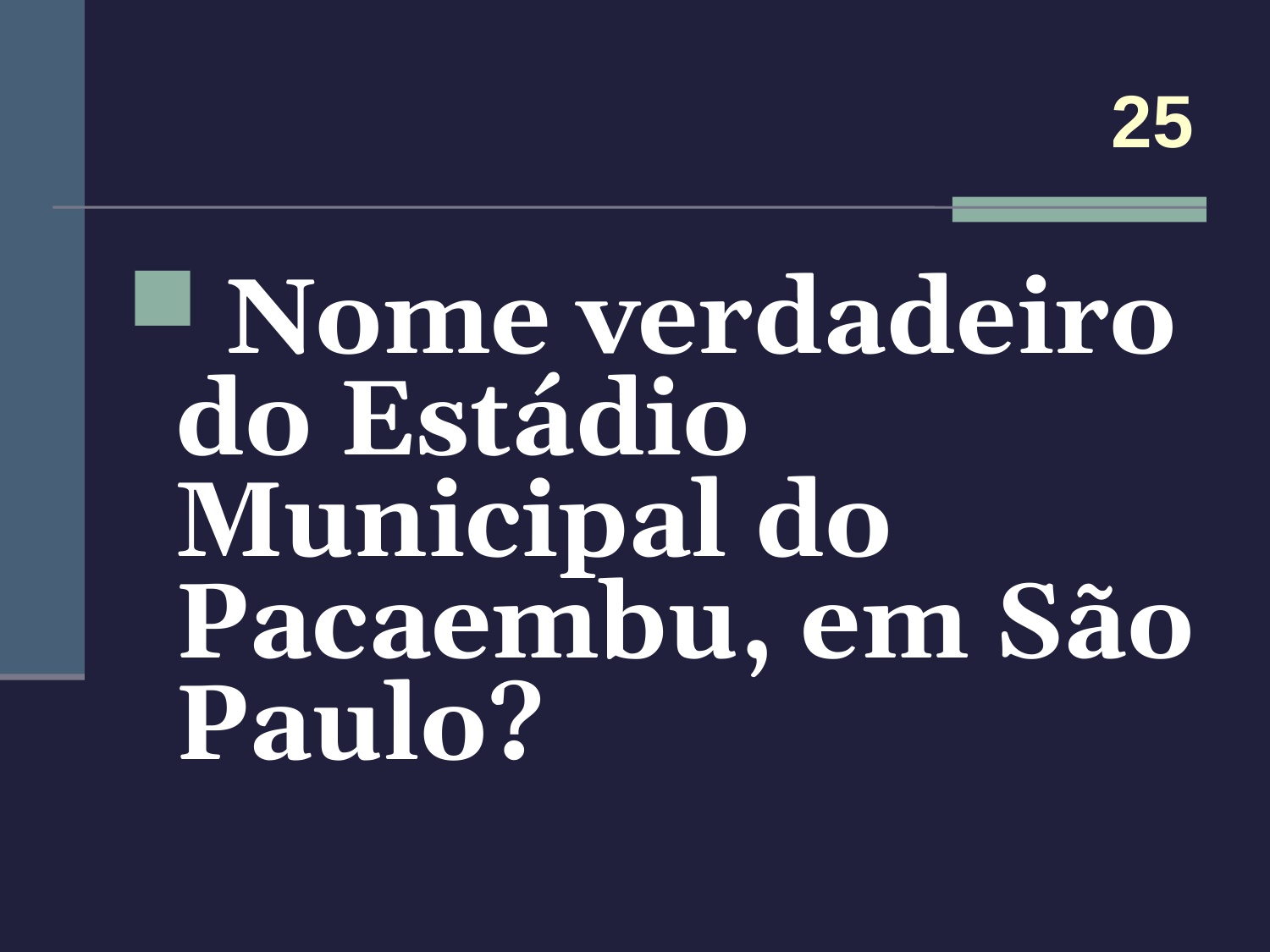

# 25
 Nome verdadeiro do Estádio Municipal do Pacaembu, em São Paulo?